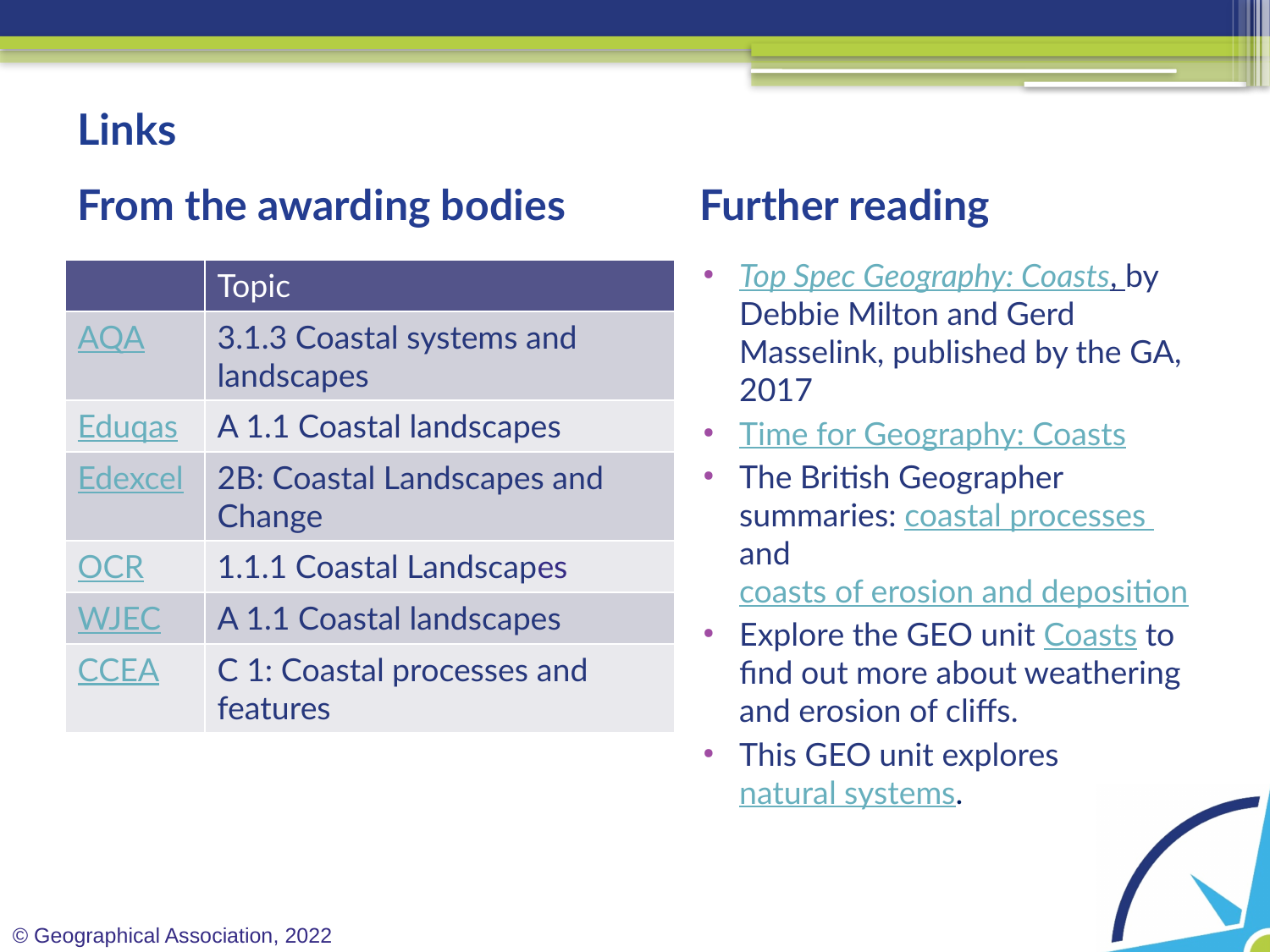

# Links
Further reading
From the awarding bodies
Top Spec Geography: Coasts, by Debbie Milton and Gerd Masselink, published by the GA, 2017
Time for Geography: Coasts
The British Geographer summaries: coastal processes and coasts of erosion and deposition
Explore the GEO unit Coasts to find out more about weathering and erosion of cliffs.
This GEO unit explores natural systems.

|  | Topic |
| --- | --- |
| AQA | 3.1.3 Coastal systems and landscapes |
| Eduqas | A 1.1 Coastal landscapes |
| Edexcel | 2B: Coastal Landscapes and Change |
| OCR | 1.1.1 Coastal Landscapes |
| WJEC | A 1.1 Coastal landscapes |
| CCEA | C 1: Coastal processes and features |